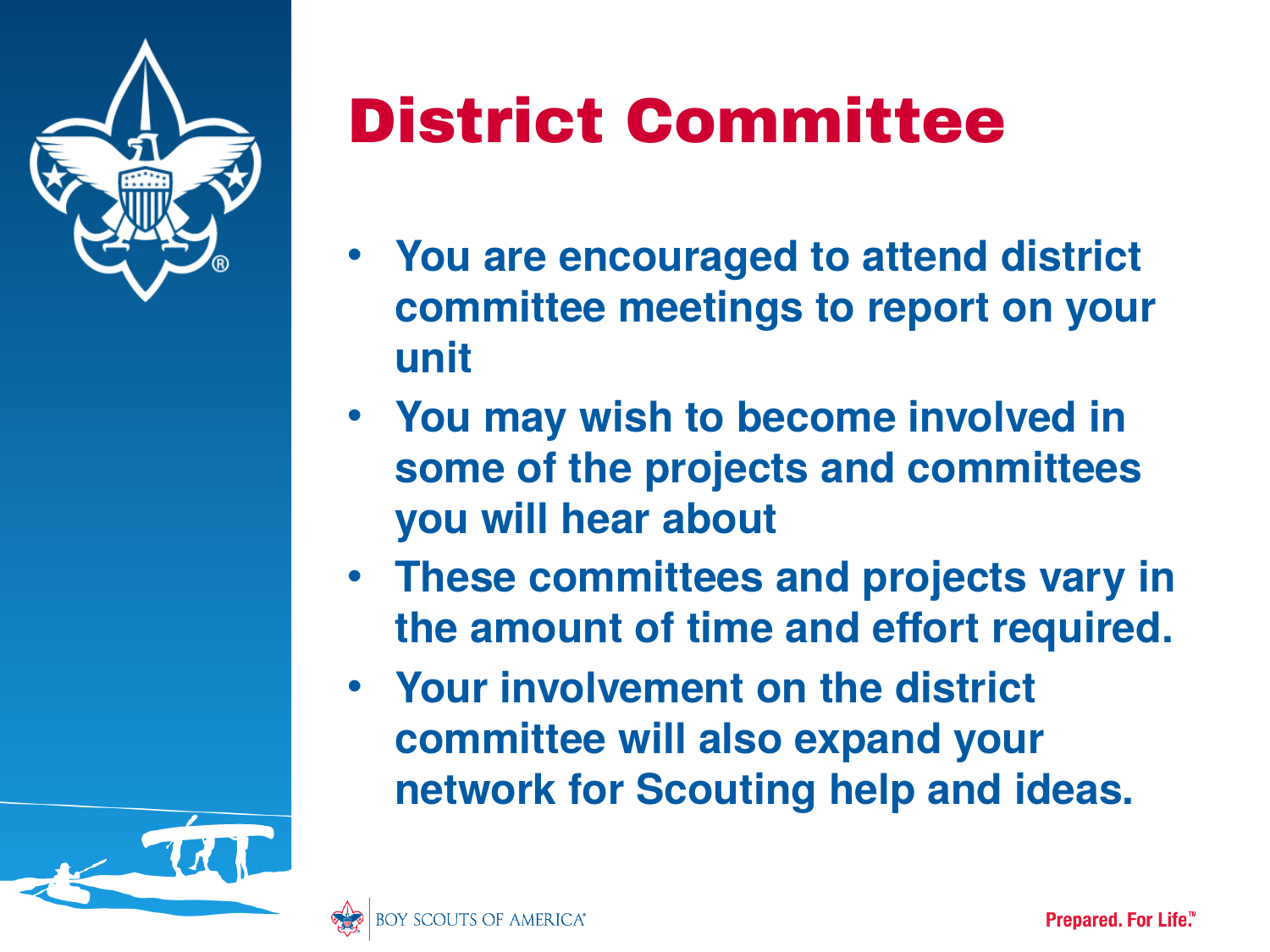

# District Committee
You are encouraged to attend district committee meetings to report on your unit
You may wish to become involved in some of the projects and committees you will hear about
These committees and projects vary in the amount of time and effort required.
Your involvement on the district committee will also expand your network for Scouting help and ideas.